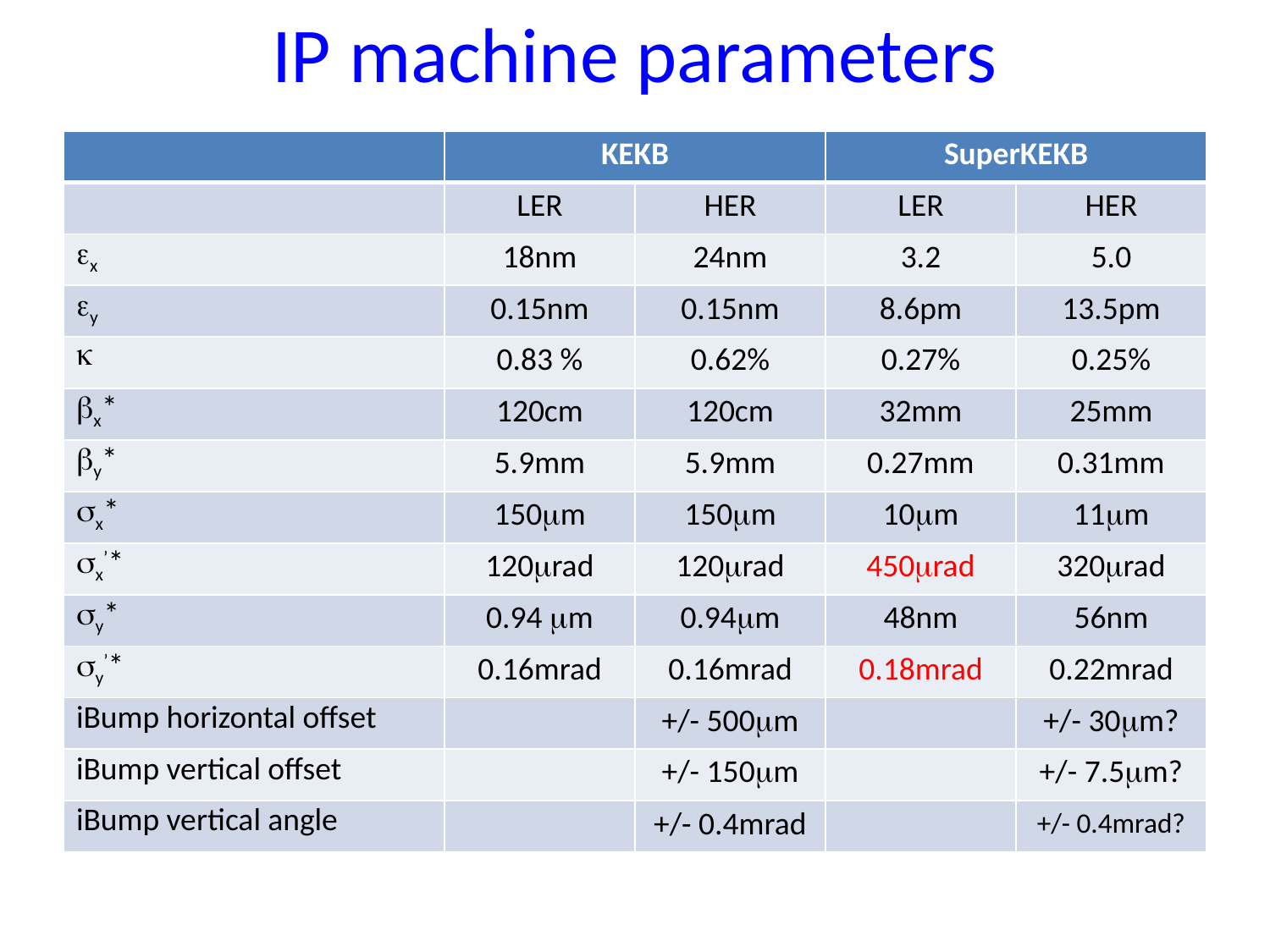

# IP machine parameters
|  | KEKB |  | SuperKEKB |  |
| --- | --- | --- | --- | --- |
|  | LER | HER | LER | HER |
| εx | 18nm | 24nm | 3.2 | 5.0 |
| εy | 0.15nm | 0.15nm | 8.6pm | 13.5pm |
| κ | 0.83 % | 0.62% | 0.27% | 0.25% |
| βx\* | 120cm | 120cm | 32mm | 25mm |
| βy\* | 5.9mm | 5.9mm | 0.27mm | 0.31mm |
| σx\* | 150μm | 150μm | 10μm | 11μm |
| σx’\* | 120μrad | 120μrad | 450μrad | 320μrad |
| σy\* | 0.94 μm | 0.94μm | 48nm | 56nm |
| σy’\* | 0.16mrad | 0.16mrad | 0.18mrad | 0.22mrad |
| iBump horizontal offset |  | +/- 500μm |  | +/- 30μm? |
| iBump vertical offset |  | +/- 150μm |  | +/- 7.5μm? |
| iBump vertical angle |  | +/- 0.4mrad |  | +/- 0.4mrad? |